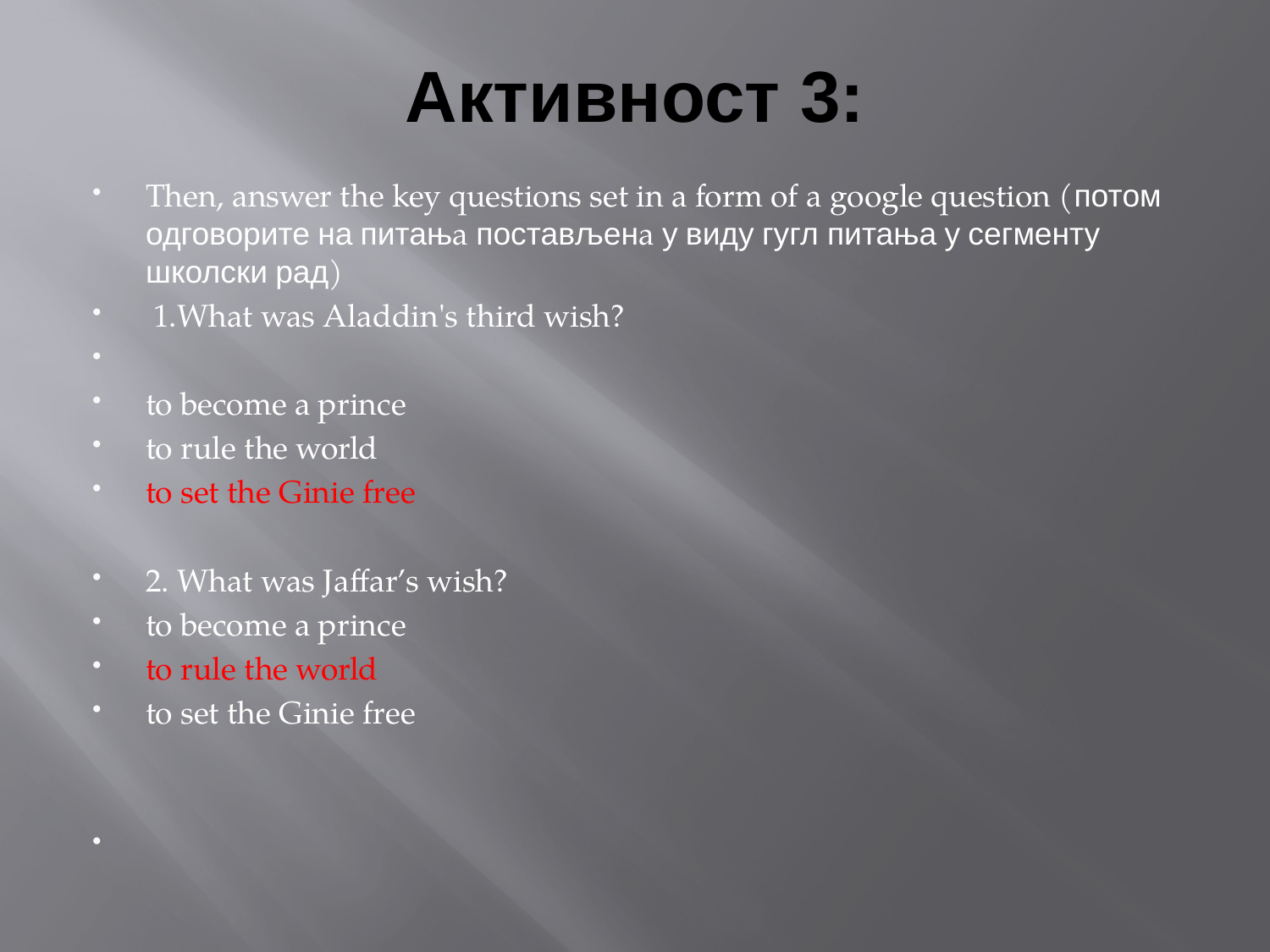

# Активност 3:
Then, answer the key questions set in a form of a google question (потом одговорите на питањa постављенa у виду гугл питања у сегменту школски рад)
 1.What was Aladdin's third wish?

to become a prince
to rule the world
to set the Ginie free

2. What was Jaffar’s wish?
to become a prince
to rule the world
to set the Ginie free